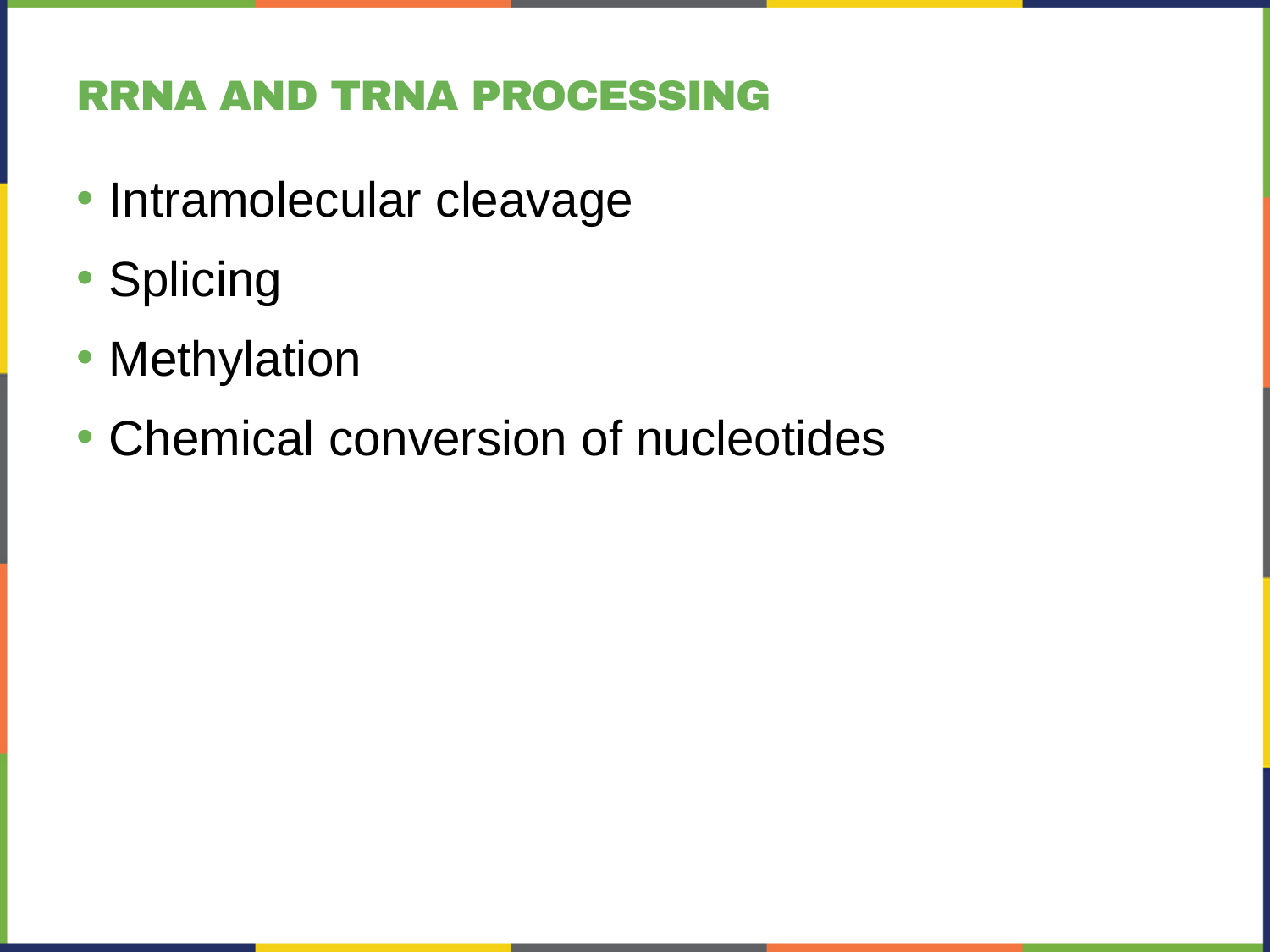

# Rrna and Trna processing
Intramolecular cleavage
Splicing
Methylation
Chemical conversion of nucleotides